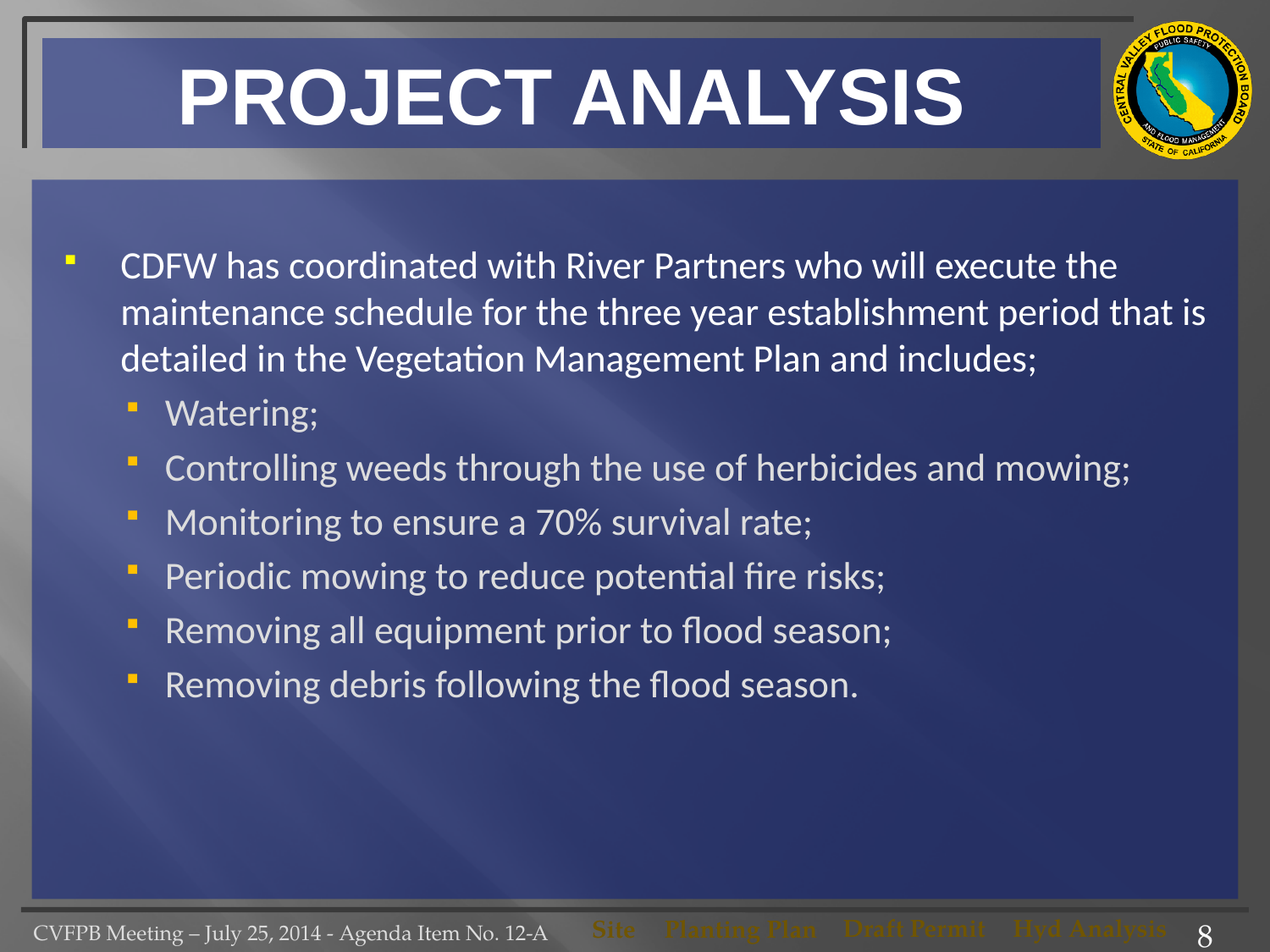

# PROJECT ANALYSIS

CDFW has coordinated with River Partners who will execute the maintenance schedule for the three year establishment period that is detailed in the Vegetation Management Plan and includes;
Watering;
Controlling weeds through the use of herbicides and mowing;
Monitoring to ensure a 70% survival rate;
Periodic mowing to reduce potential fire risks;
Removing all equipment prior to flood season;
Removing debris following the flood season.
8